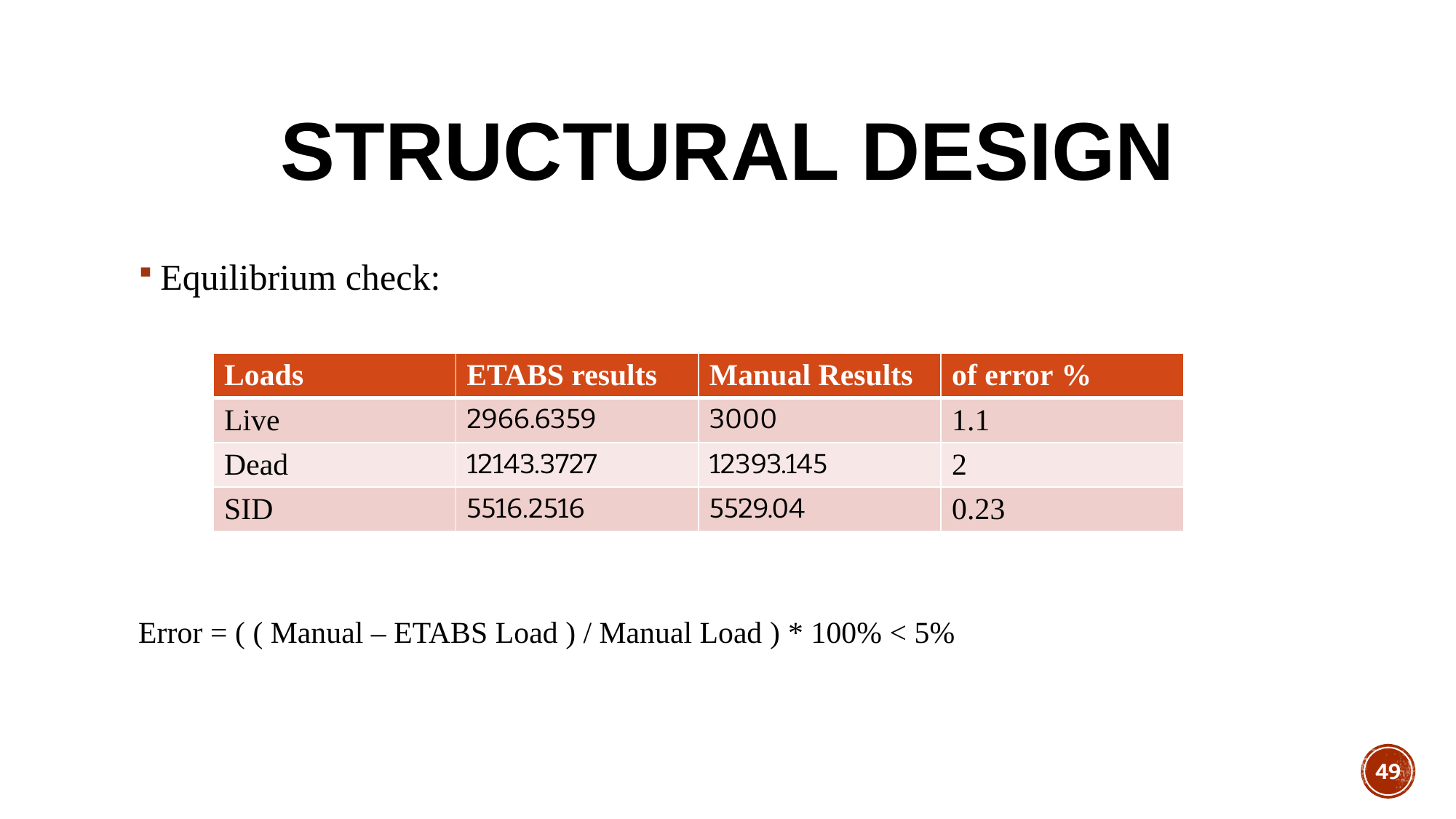

# STRUCTURAL DESIGN
Equilibrium check:

| Loads | ETABS results | Manual Results | % of error |
| --- | --- | --- | --- |
| Live | 2966.6359 | 3000 | 1.1 |
| Dead | 12143.3727 | 12393.145 | 2 |
| SID | 5516.2516 | 5529.04 | 0.23 |
Error = ( ( Manual – ETABS Load ) / Manual Load ) * 100% < 5%
49